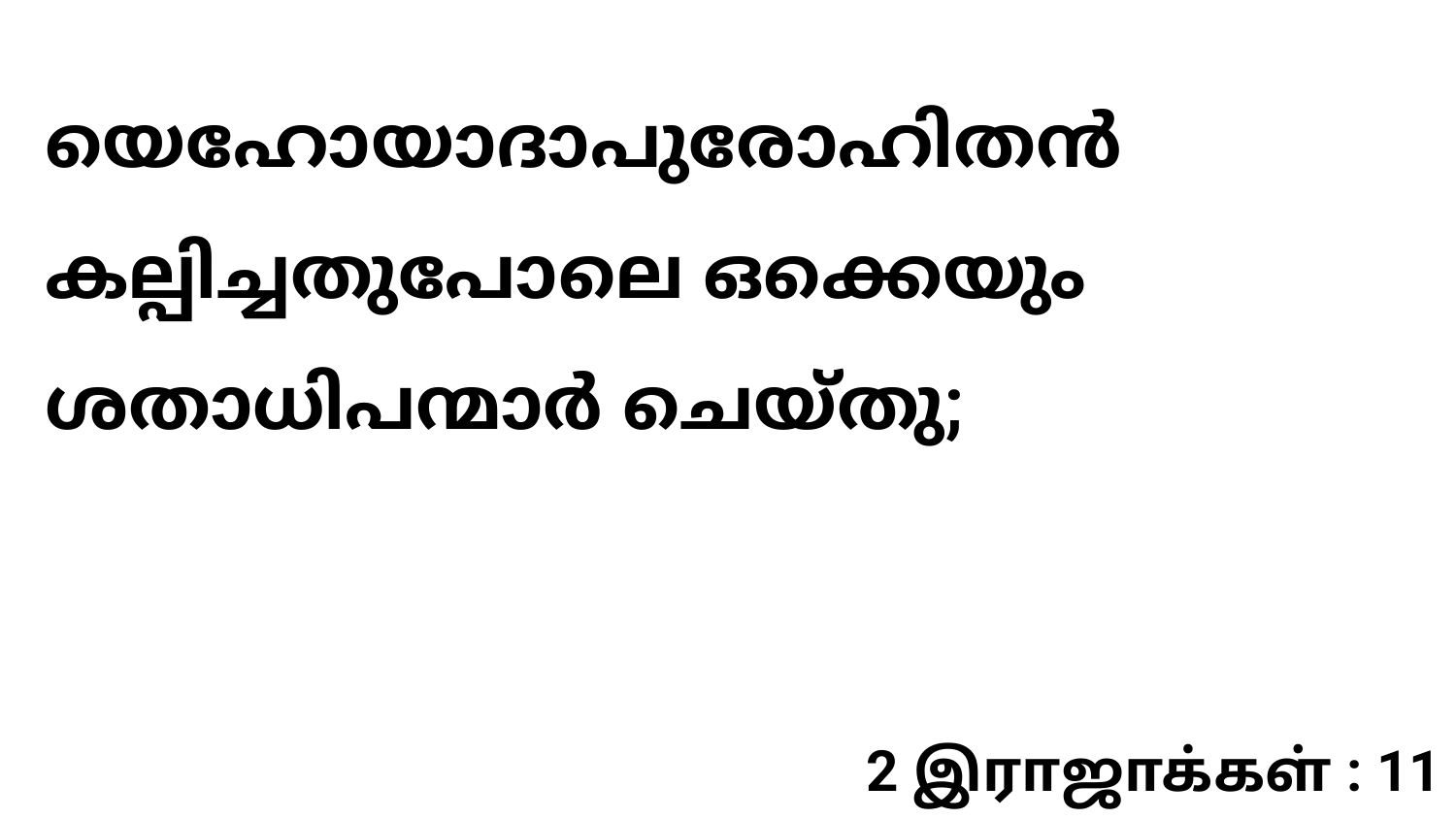

യെഹോയാദാപുരോഹിതൻ കല്പിച്ചതുപോലെ ഒക്കെയും ശതാധിപന്മാർ ചെയ്തു;
2 இராஜாக்கள் : 11